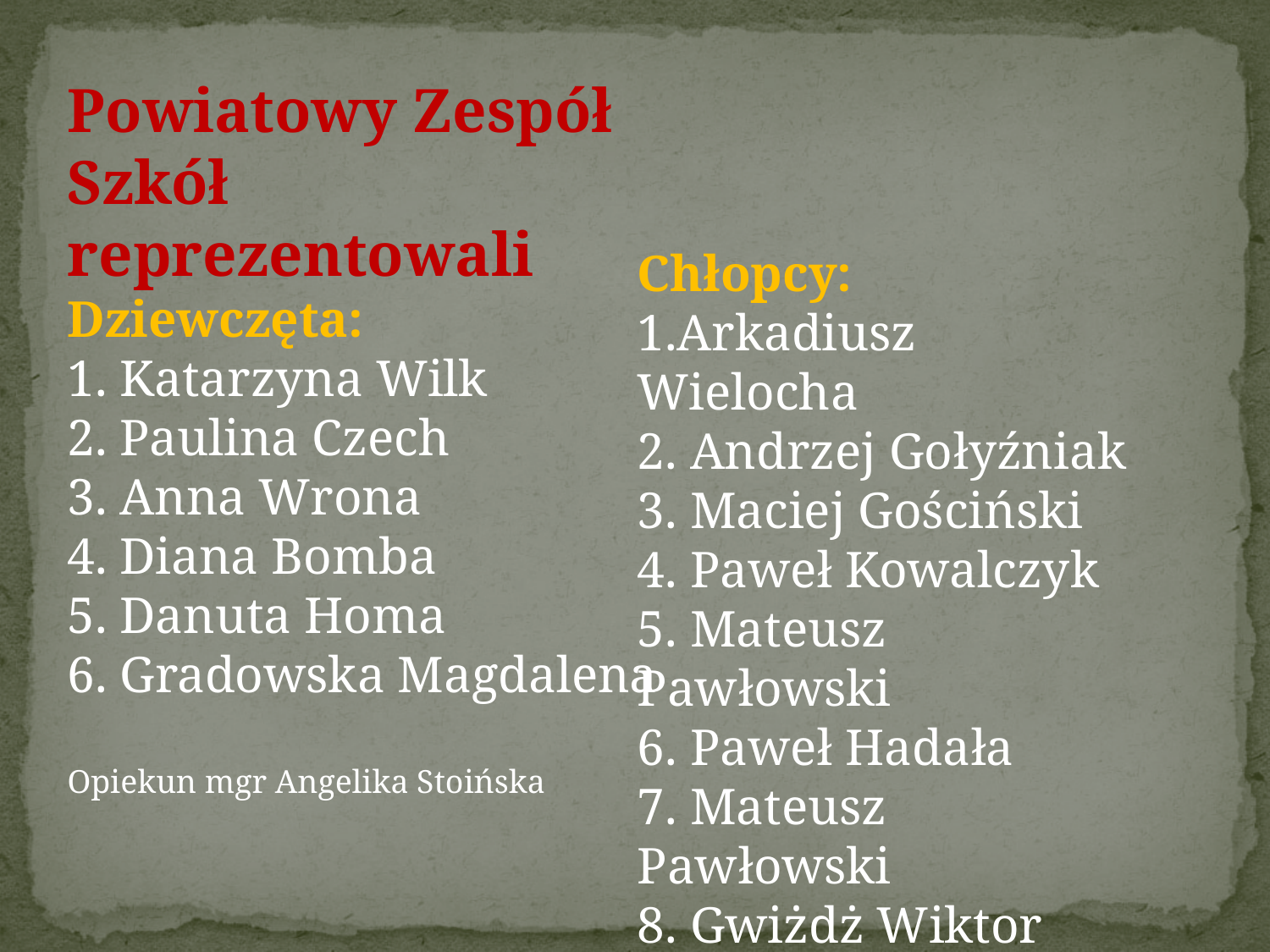

Powiatowy Zespół Szkół reprezentowali
Dziewczęta:
1. Katarzyna Wilk
2. Paulina Czech
3. Anna Wrona
4. Diana Bomba
5. Danuta Homa
6. Gradowska Magdalena
Opiekun mgr Angelika Stoińska
Chłopcy:
1.Arkadiusz Wielocha
2. Andrzej Gołyźniak
3. Maciej Gościński
4. Paweł Kowalczyk
5. Mateusz Pawłowski
6. Paweł Hadała
7. Mateusz Pawłowski
8. Gwiżdż Wiktor
9. Dawid Płaczek